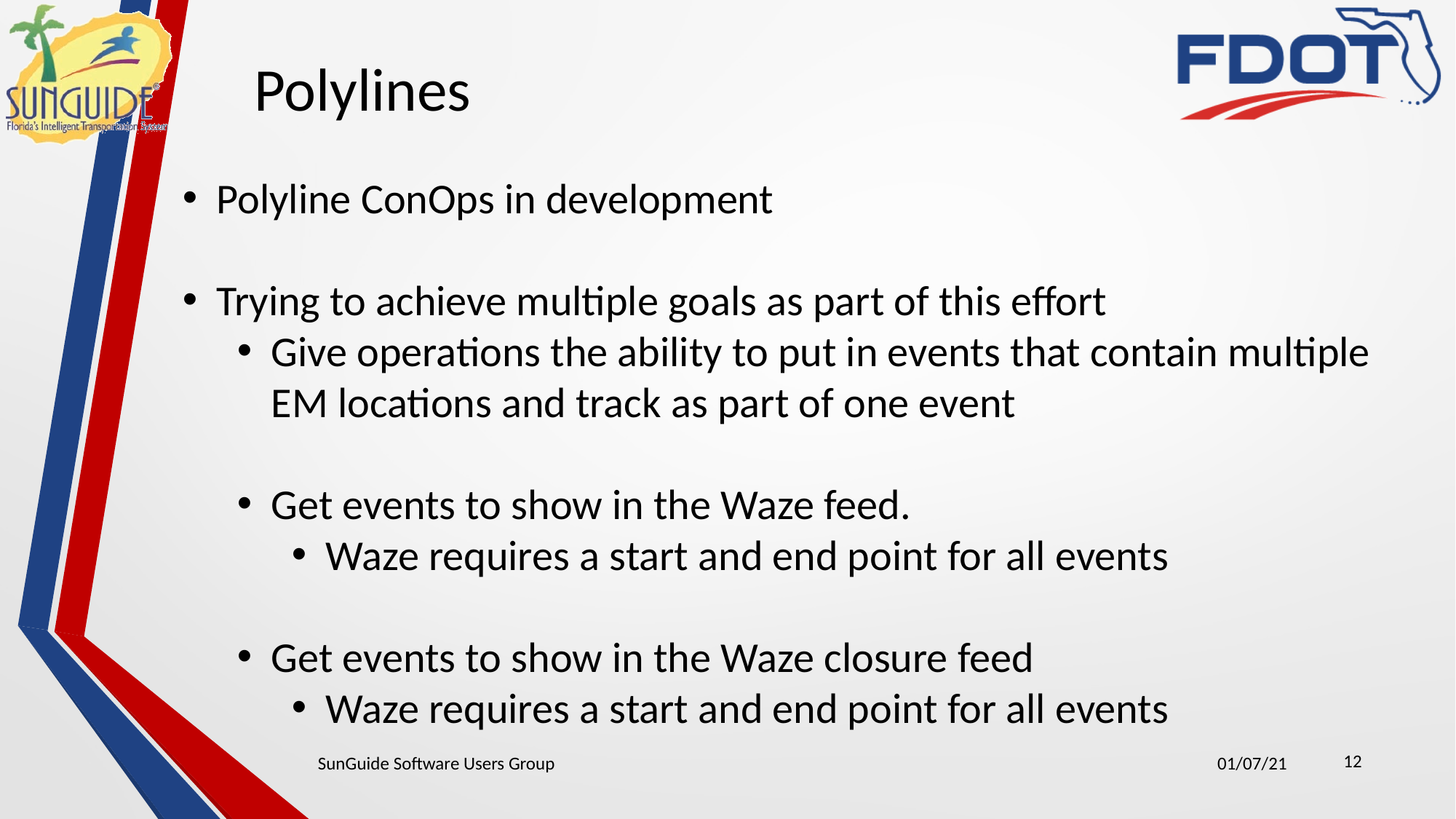

Polylines
Polyline ConOps in development

Trying to achieve multiple goals as part of this effort
Give operations the ability to put in events that contain multiple EM locations and track as part of one event

Get events to show in the Waze feed.
Waze requires a start and end point for all events

Get events to show in the Waze closure feed
Waze requires a start and end point for all events
12
SunGuide Software Users Group
01/07/21